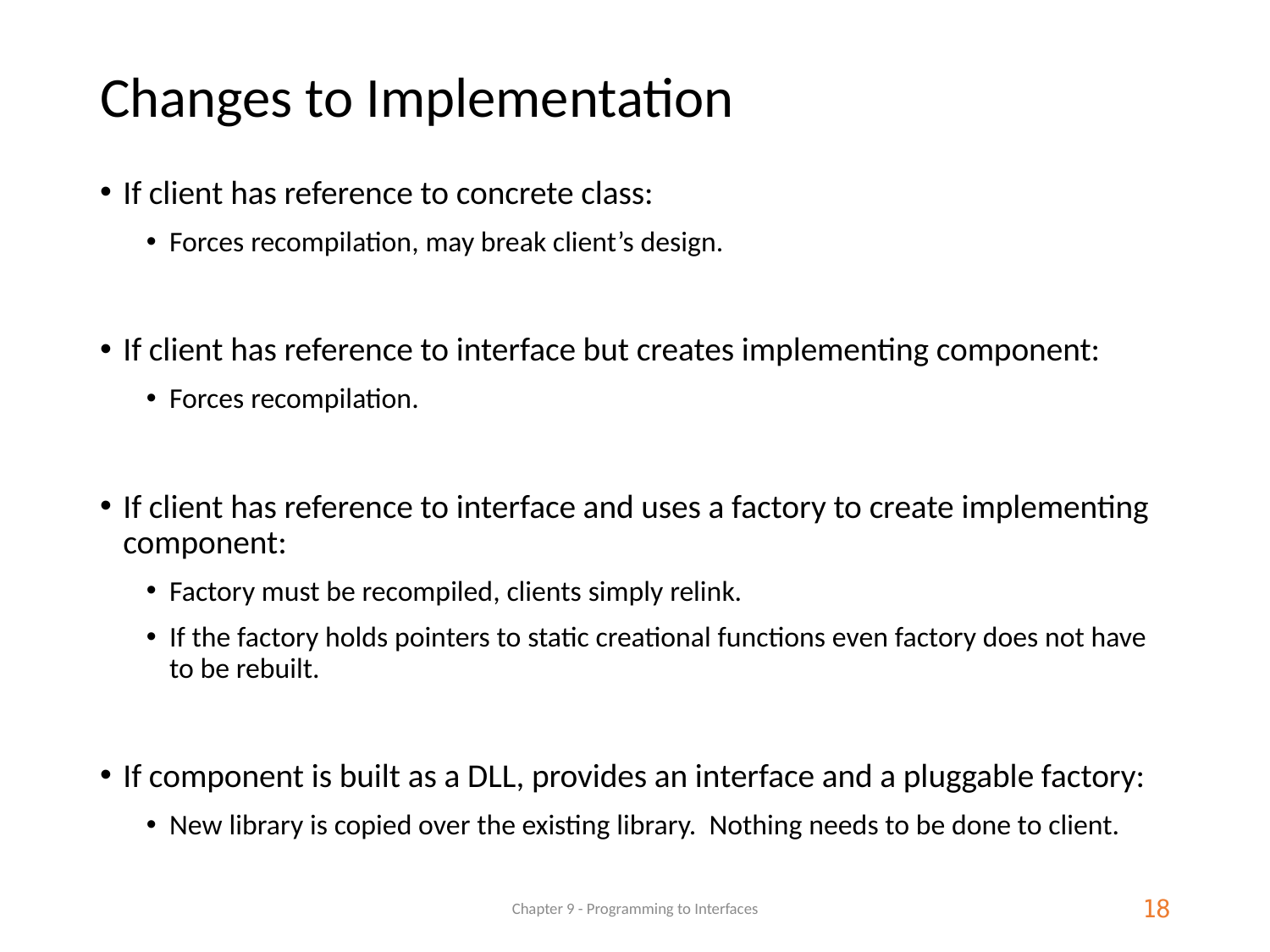

# Changes to Implementation
If client has reference to concrete class:
Forces recompilation, may break client’s design.

If client has reference to interface but creates implementing component:
Forces recompilation.

If client has reference to interface and uses a factory to create implementing component:
Factory must be recompiled, clients simply relink.
If the factory holds pointers to static creational functions even factory does not have to be rebuilt.

If component is built as a DLL, provides an interface and a pluggable factory:
New library is copied over the existing library.  Nothing needs to be done to client.
Chapter 9 - Programming to Interfaces
18